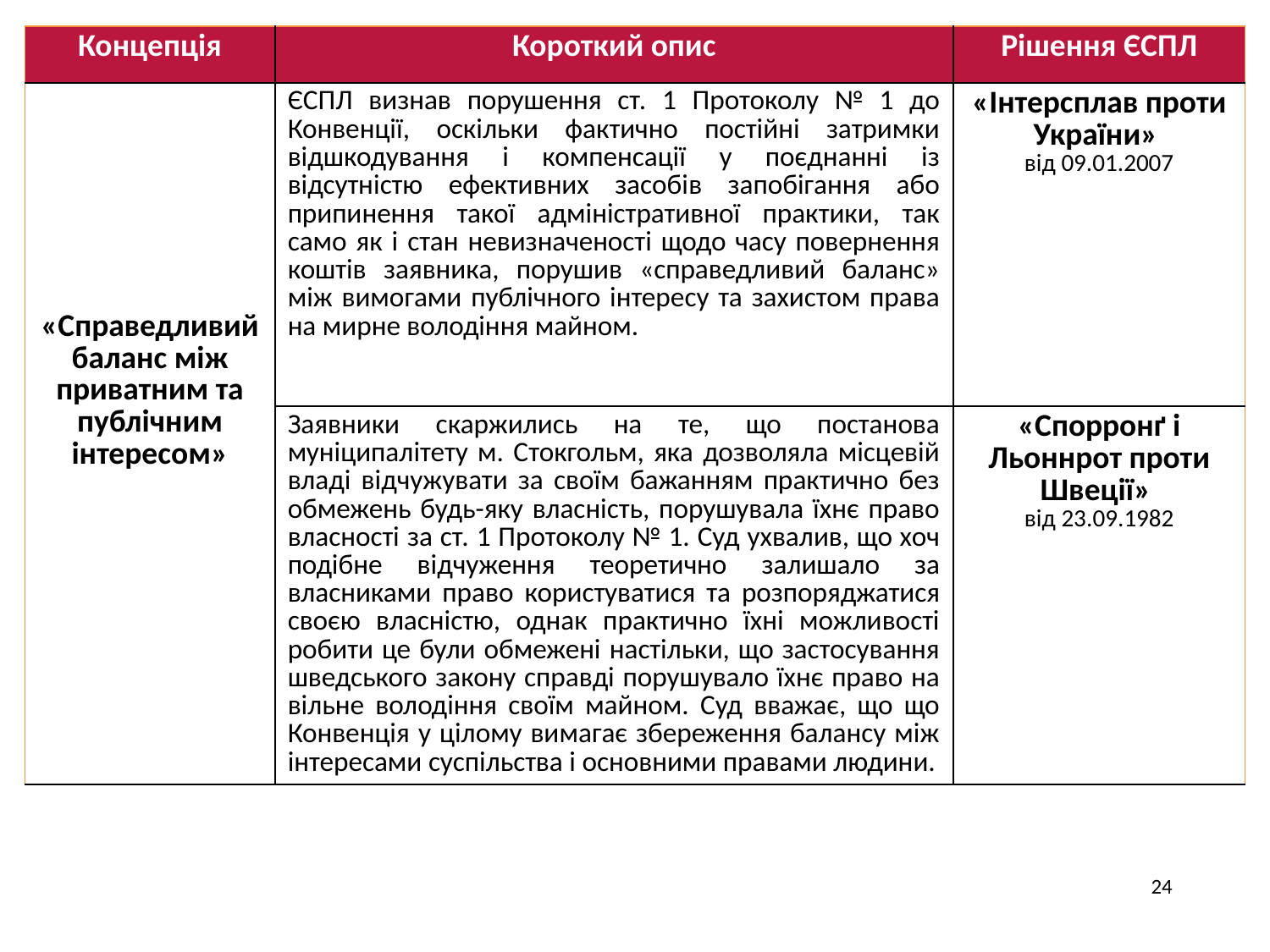

| Концепція | Короткий опис | Рішення ЄСПЛ |
| --- | --- | --- |
| «Справедливий баланс між приватним та публічним інтересом» | ЄСПЛ визнав порушення ст. 1 Протоколу № 1 до Конвенції, оскільки фактично постійні затримки відшкодування і компенсації у поєднанні із відсутністю ефективних засобів запобігання або припинення такої адміністративної практики, так само як і стан невизначеності щодо часу повернення коштів заявника, порушив «справедливий баланс» між вимогами публічного інтересу та захистом права на мирне володіння майном. | «Інтерсплав проти України» від 09.01.2007 |
|  | Заявники скаржились на те, що постанова муніципалітету м. Стокгольм, яка дозволяла місцевій владі відчужувати за своїм бажанням практично без обмежень будь-яку власність, порушувала їхнє право власності за ст. 1 Протоколу № 1. Суд ухвалив, що хоч подібне відчуження теоретично залишало за власниками право користуватися та розпоряджатися своєю власністю, однак практично їхні можливості робити це були обмежені настільки, що застосування шведського закону справді порушувало їхнє право на вільне володіння своїм майном. Суд вважає, що що Конвенція у цілому вимагає збереження балансу між інтересами суспільства і основними правами людини. | «Спорронґ і Льоннрот проти Швеції» від 23.09.1982 |
24